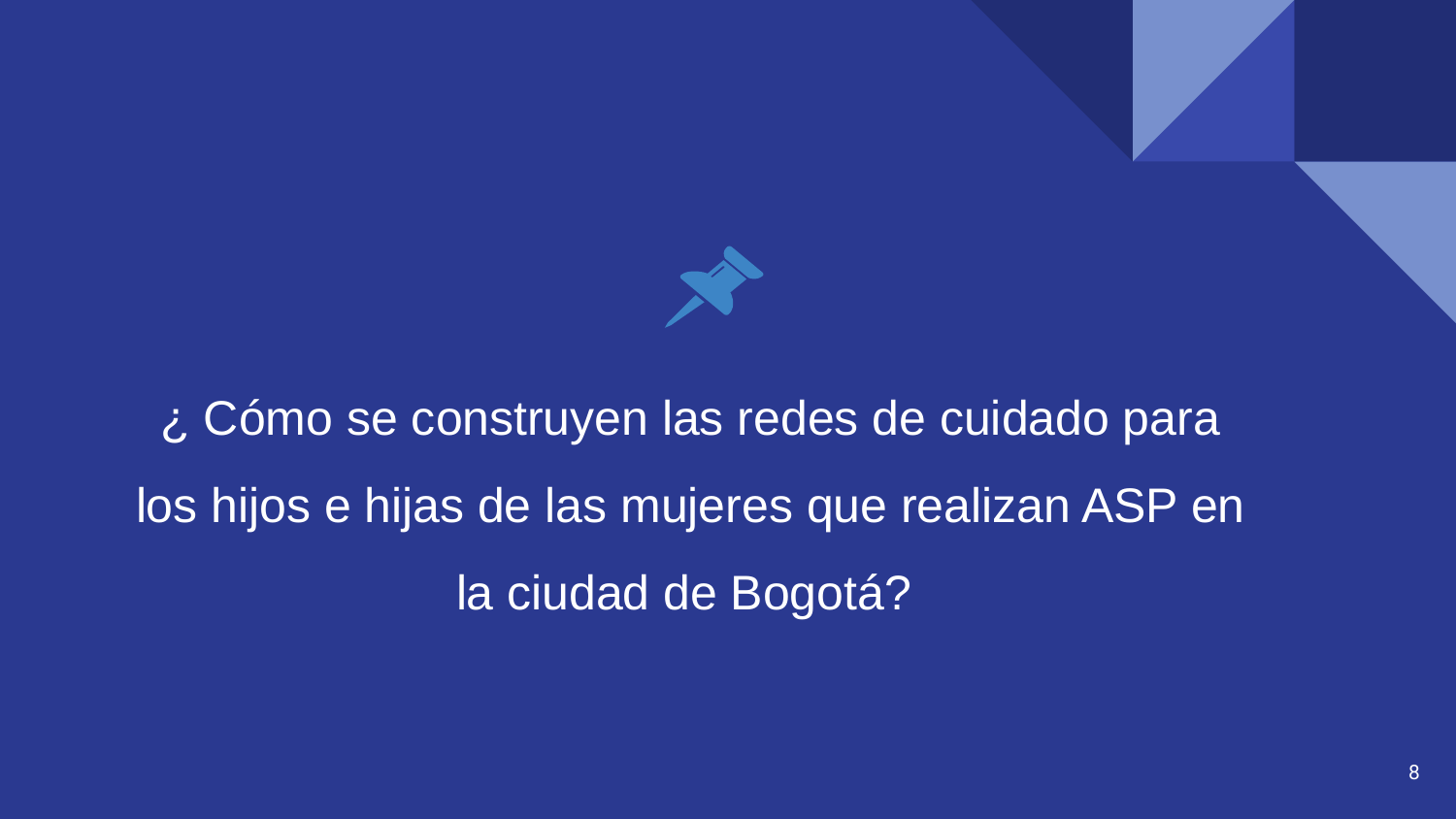

DELIMITACIÓN DEL PROBLEMA

¿ Cómo se construyen las redes de cuidado para los hijos e hijas de las mujeres que realizan ASP en la ciudad de Bogotá?

8